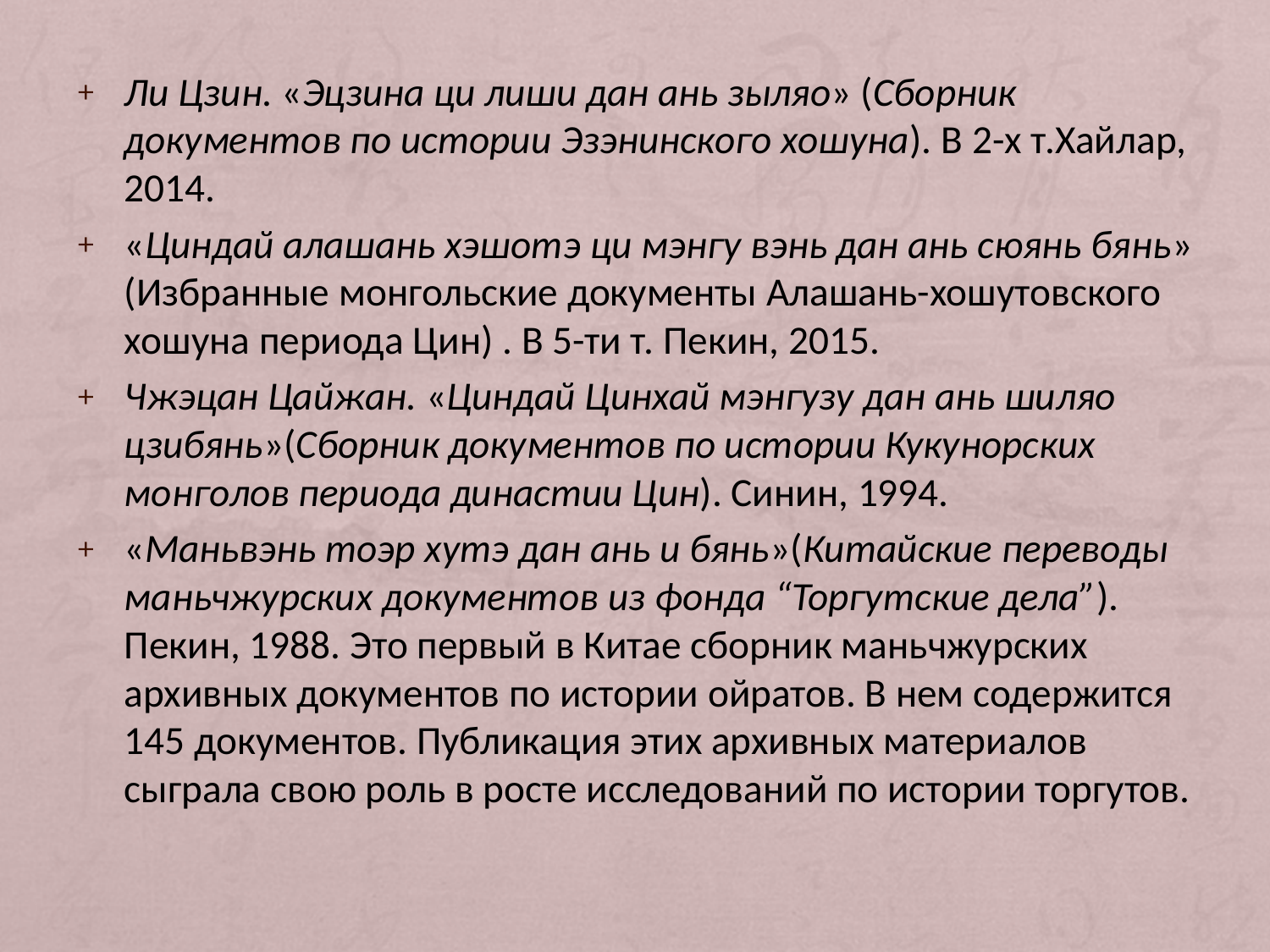

Ли Цзин. «Эцзина ци лиши дан ань зыляо» (Сборник документов по истории Эзэнинского хошуна). В 2-х т.Хайлар, 2014.
«Циндай алашань хэшотэ ци мэнгу вэнь дан ань сюянь бянь» (Избранные монгольские документы Алашань-хошутовского хошуна периода Цин) . В 5-ти т. Пекин, 2015.
Чжэцан Цайжан. «Циндай Цинхай мэнгузу дан ань шиляо цзибянь»(Сборник документов по истории Кукунорских монголов периода династии Цин). Синин, 1994.
«Маньвэнь тоэр хутэ дан ань и бянь»(Китайские переводы маньчжурских документов из фонда “Торгутские дела”). Пекин, 1988. Это первый в Китае сборник маньчжурских архивных документов по истории ойратов. В нем содержится 145 документов. Публикация этих архивных материалов сыграла свою роль в росте исследований по истории торгутов.